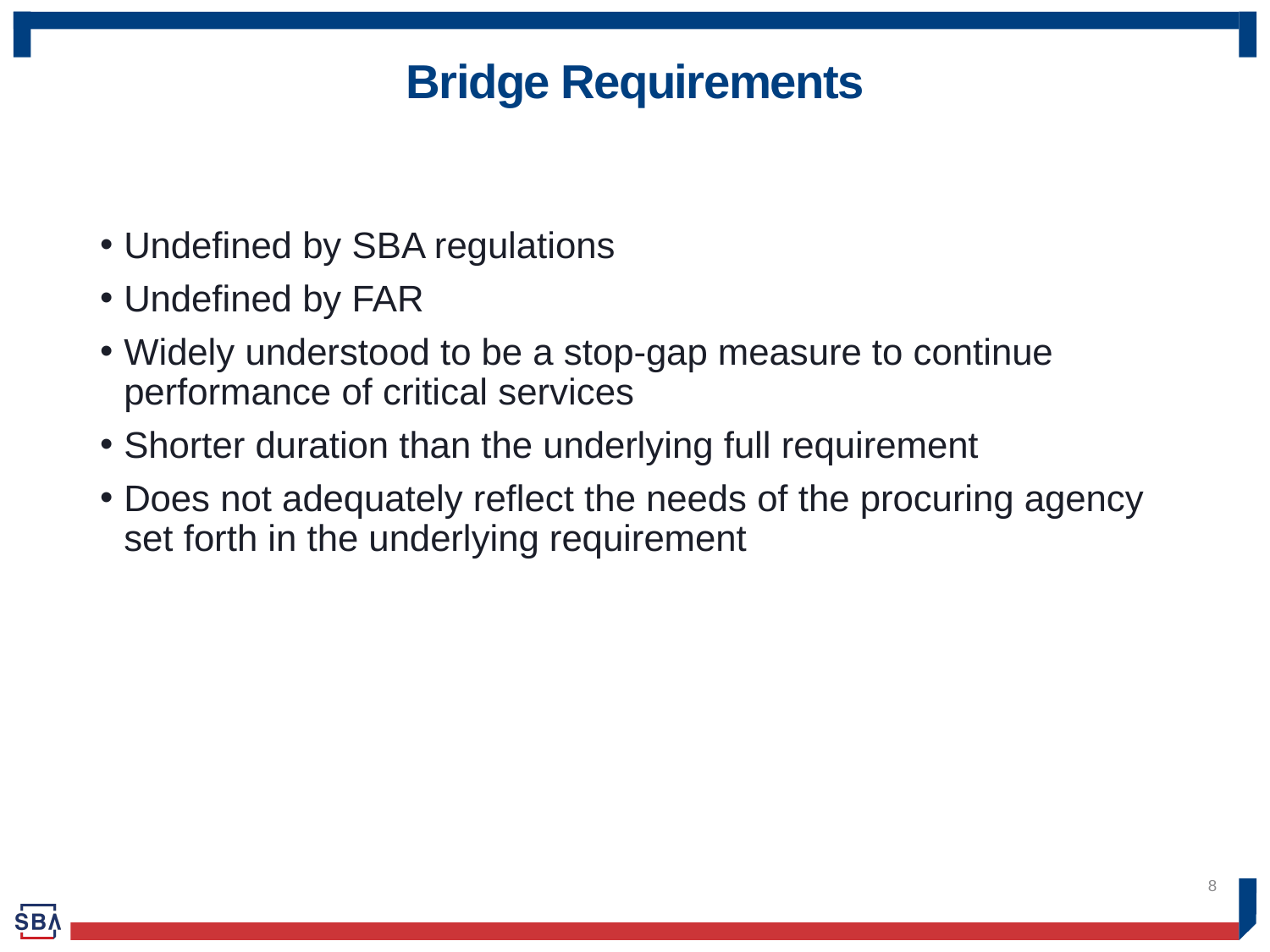

# Bridge Requirements

Undefined by SBA regulations
Undefined by FAR
Widely understood to be a stop-gap measure to continue performance of critical services
Shorter duration than the underlying full requirement
Does not adequately reflect the needs of the procuring agency set forth in the underlying requirement

8